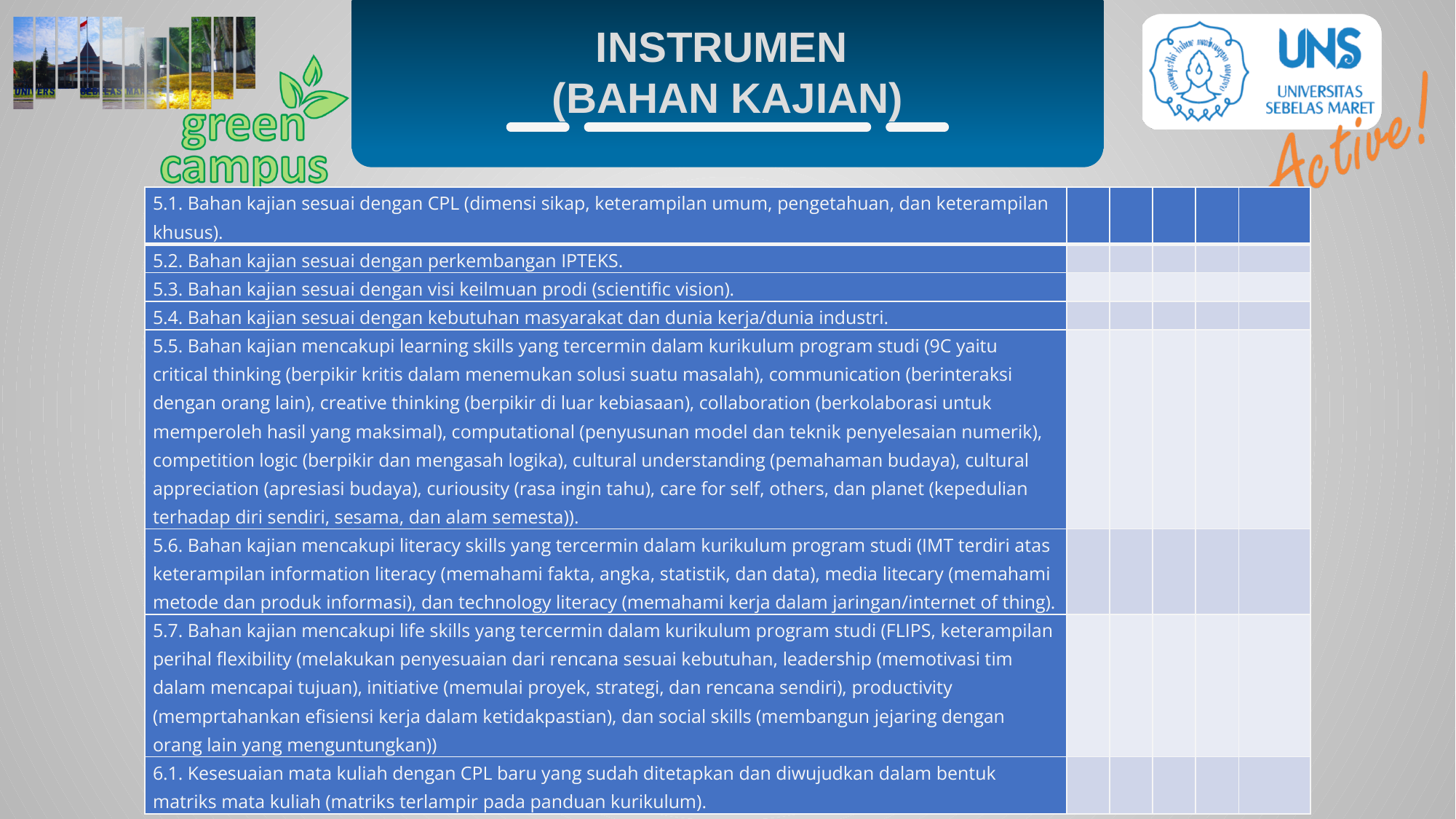

INSTRUMEN
(BAHAN KAJIAN)
| 5.1. Bahan kajian sesuai dengan CPL (dimensi sikap, keterampilan umum, pengetahuan, dan keterampilan khusus). |  |  |  |  |  |
| --- | --- | --- | --- | --- | --- |
| 5.2. Bahan kajian sesuai dengan perkembangan IPTEKS. |  |  |  |  |  |
| 5.3. Bahan kajian sesuai dengan visi keilmuan prodi (scientific vision). |  |  |  |  |  |
| 5.4. Bahan kajian sesuai dengan kebutuhan masyarakat dan dunia kerja/dunia industri. |  |  |  |  |  |
| 5.5. Bahan kajian mencakupi learning skills yang tercermin dalam kurikulum program studi (9C yaitu critical thinking (berpikir kritis dalam menemukan solusi suatu masalah), communication (berinteraksi dengan orang lain), creative thinking (berpikir di luar kebiasaan), collaboration (berkolaborasi untuk memperoleh hasil yang maksimal), computational (penyusunan model dan teknik penyelesaian numerik), competition logic (berpikir dan mengasah logika), cultural understanding (pemahaman budaya), cultural appreciation (apresiasi budaya), curiousity (rasa ingin tahu), care for self, others, dan planet (kepedulian terhadap diri sendiri, sesama, dan alam semesta)). |  |  |  |  |  |
| 5.6. Bahan kajian mencakupi literacy skills yang tercermin dalam kurikulum program studi (IMT terdiri atas keterampilan information literacy (memahami fakta, angka, statistik, dan data), media litecary (memahami metode dan produk informasi), dan technology literacy (memahami kerja dalam jaringan/internet of thing). |  |  |  |  |  |
| 5.7. Bahan kajian mencakupi life skills yang tercermin dalam kurikulum program studi (FLIPS, keterampilan perihal flexibility (melakukan penyesuaian dari rencana sesuai kebutuhan, leadership (memotivasi tim dalam mencapai tujuan), initiative (memulai proyek, strategi, dan rencana sendiri), productivity (memprtahankan efisiensi kerja dalam ketidakpastian), dan social skills (membangun jejaring dengan orang lain yang menguntungkan)) |  |  |  |  |  |
| 6.1. Kesesuaian mata kuliah dengan CPL baru yang sudah ditetapkan dan diwujudkan dalam bentuk matriks mata kuliah (matriks terlampir pada panduan kurikulum). |  |  |  |  |  |